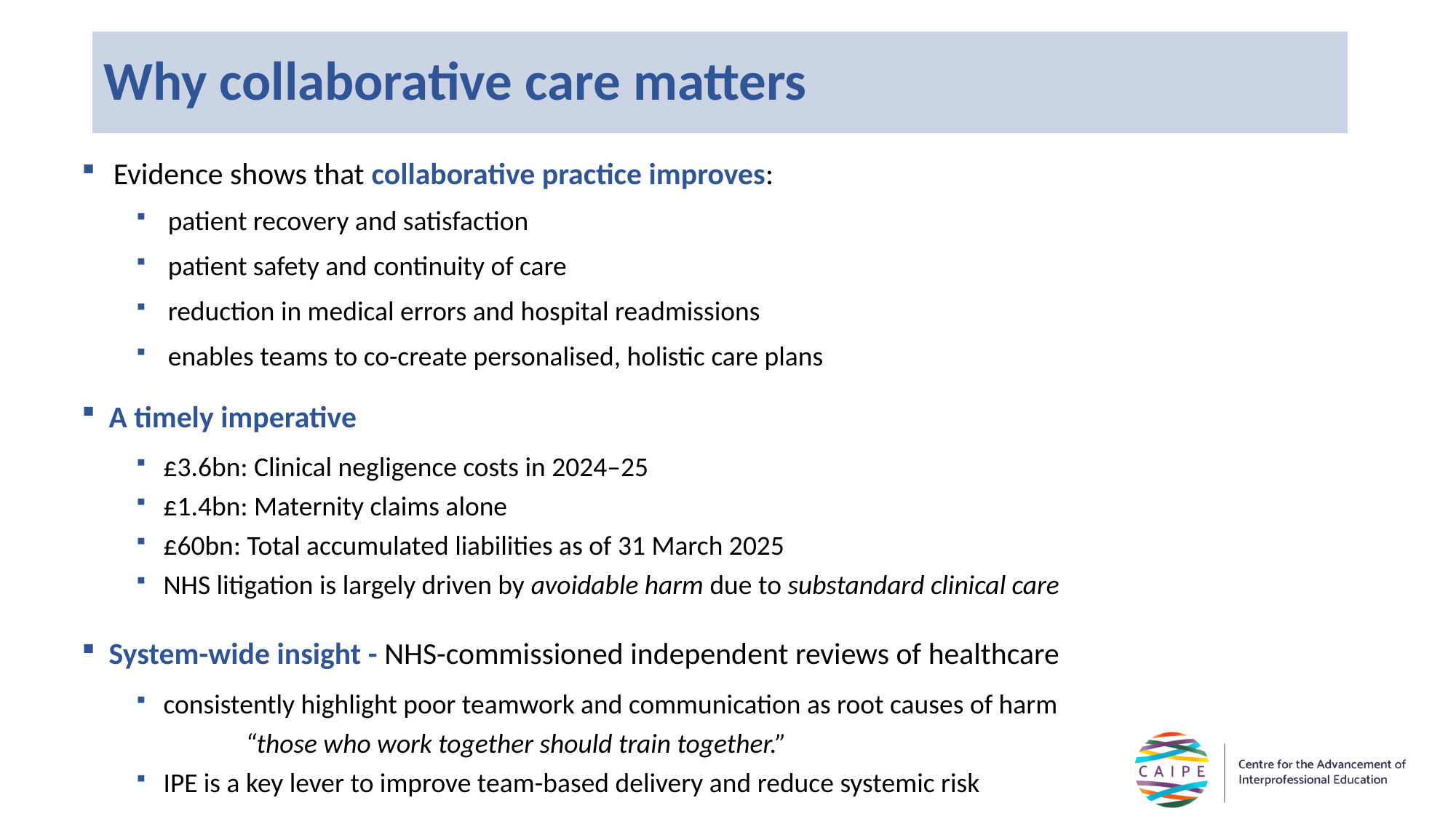

# Why collaborative care matters
Evidence shows that collaborative practice improves:
patient recovery and satisfaction
patient safety and continuity of care
reduction in medical errors and hospital readmissions
enables teams to co-create personalised, holistic care plans
A timely imperative
£3.6bn: Clinical negligence costs in 2024–25
£1.4bn: Maternity claims alone
£60bn: Total accumulated liabilities as of 31 March 2025
NHS litigation is largely driven by avoidable harm due to substandard clinical care
System-wide insight - NHS-commissioned independent reviews of healthcare
consistently highlight poor teamwork and communication as root causes of harm
	“those who work together should train together.”
IPE is a key lever to improve team-based delivery and reduce systemic risk